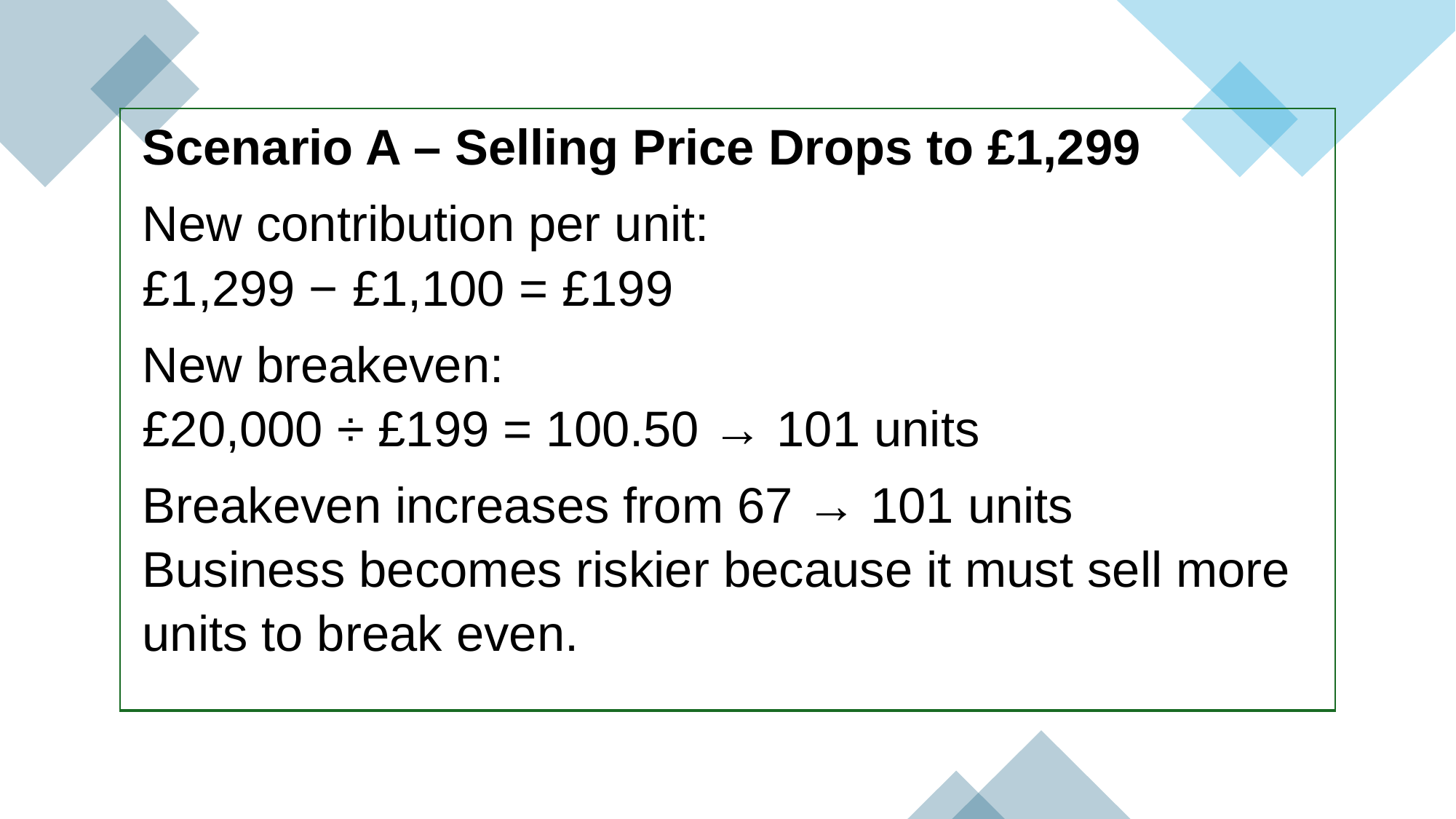

| Scenario A – Selling Price Drops to £1,299 New contribution per unit: £1,299 − £1,100 = £199 New breakeven: £20,000 ÷ £199 = 100.50 → 101 units Breakeven increases from 67 → 101 units Business becomes riskier because it must sell more units to break even. |
| --- |